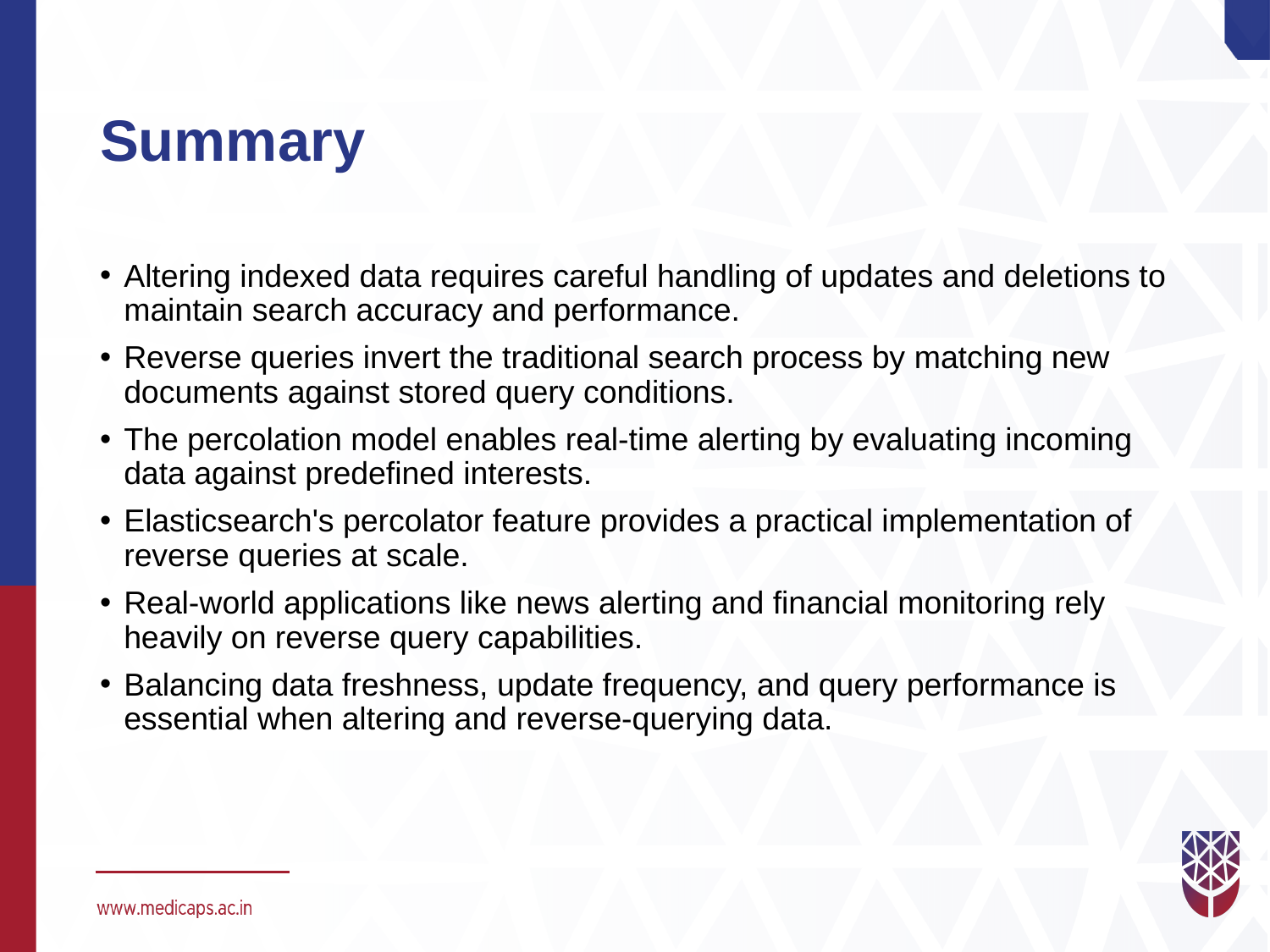

# Summary
Altering indexed data requires careful handling of updates and deletions to maintain search accuracy and performance.
Reverse queries invert the traditional search process by matching new documents against stored query conditions.
The percolation model enables real-time alerting by evaluating incoming data against predefined interests.
Elasticsearch's percolator feature provides a practical implementation of reverse queries at scale.
Real-world applications like news alerting and financial monitoring rely heavily on reverse query capabilities.
Balancing data freshness, update frequency, and query performance is essential when altering and reverse-querying data.